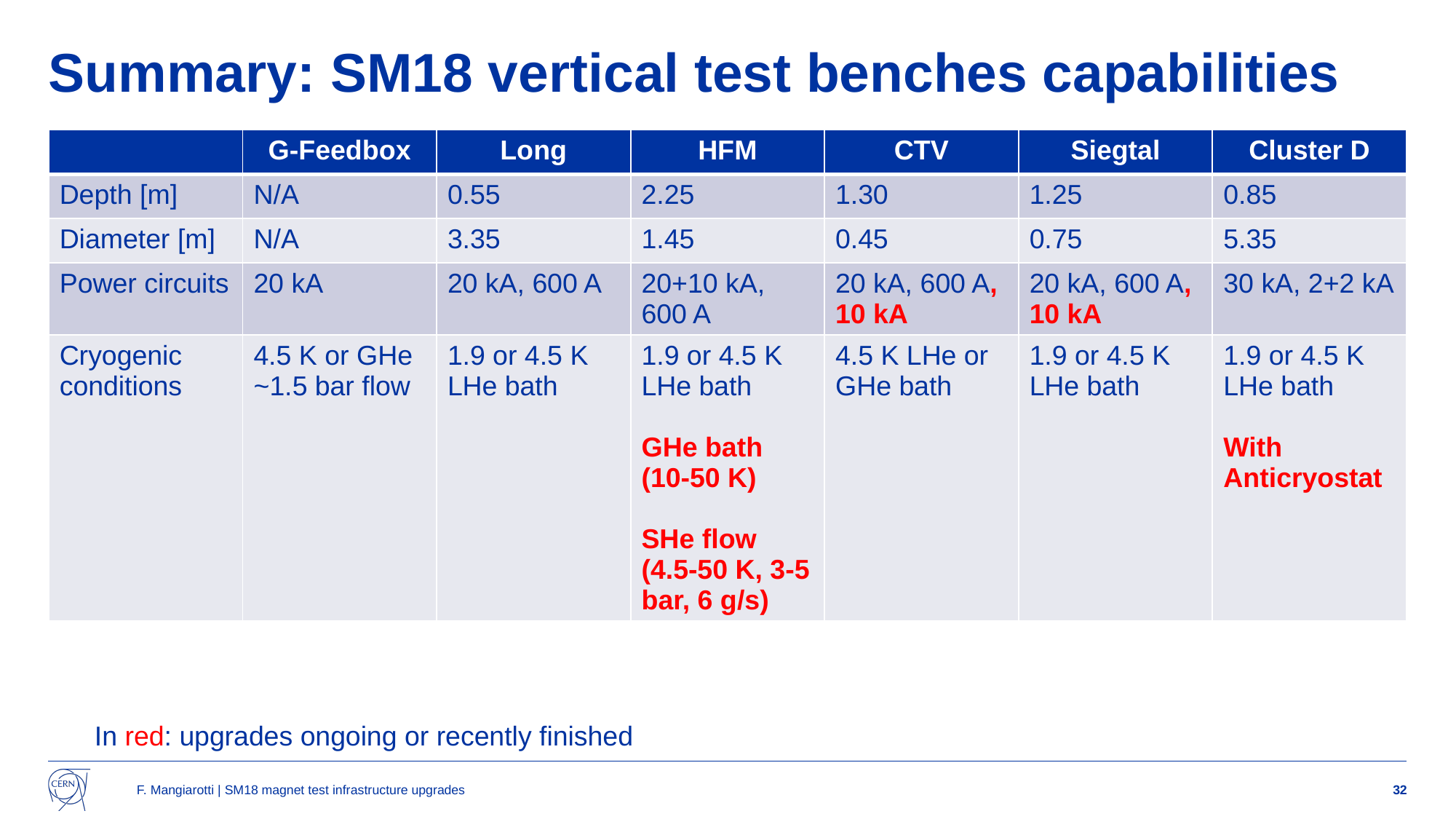

# Summary: SM18 vertical test benches capabilities
|  | G-Feedbox | Long | HFM | CTV | Siegtal | Cluster D |
| --- | --- | --- | --- | --- | --- | --- |
| Depth [m] | N/A | 0.55 | 2.25 | 1.30 | 1.25 | 0.85 |
| Diameter [m] | N/A | 3.35 | 1.45 | 0.45 | 0.75 | 5.35 |
| Power circuits | 20 kA | 20 kA, 600 A | 20+10 kA, 600 A | 20 kA, 600 A, 10 kA | 20 kA, 600 A, 10 kA | 30 kA, 2+2 kA |
| Cryogenic conditions | 4.5 K or GHe ~1.5 bar flow | 1.9 or 4.5 K LHe bath | 1.9 or 4.5 K LHe bath GHe bath (10-50 K) SHe flow (4.5-50 K, 3-5 bar, 6 g/s) | 4.5 K LHe or GHe bath | 1.9 or 4.5 K LHe bath | 1.9 or 4.5 K LHe bath With Anticryostat |
In red: upgrades ongoing or recently finished
F. Mangiarotti | SM18 magnet test infrastructure upgrades
32